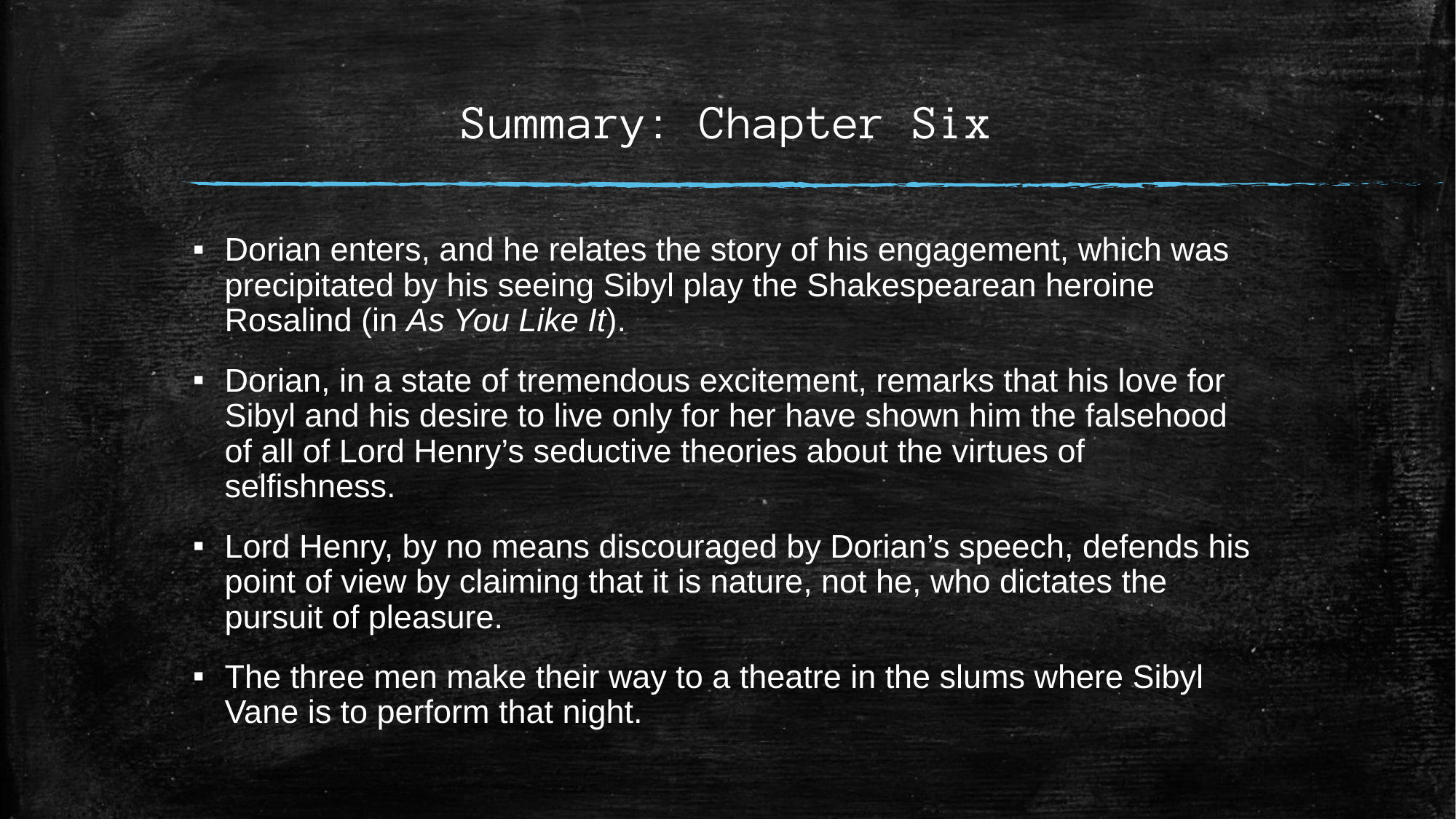

# Summary: Chapter Six
Dorian enters, and he relates the story of his engagement, which was precipitated by his seeing Sibyl play the Shakespearean heroine Rosalind (in As You Like It).
Dorian, in a state of tremendous excitement, remarks that his love for Sibyl and his desire to live only for her have shown him the falsehood of all of Lord Henry’s seductive theories about the virtues of selfishness.
Lord Henry, by no means discouraged by Dorian’s speech, defends his point of view by claiming that it is nature, not he, who dictates the pursuit of pleasure.
The three men make their way to a theatre in the slums where Sibyl Vane is to perform that night.